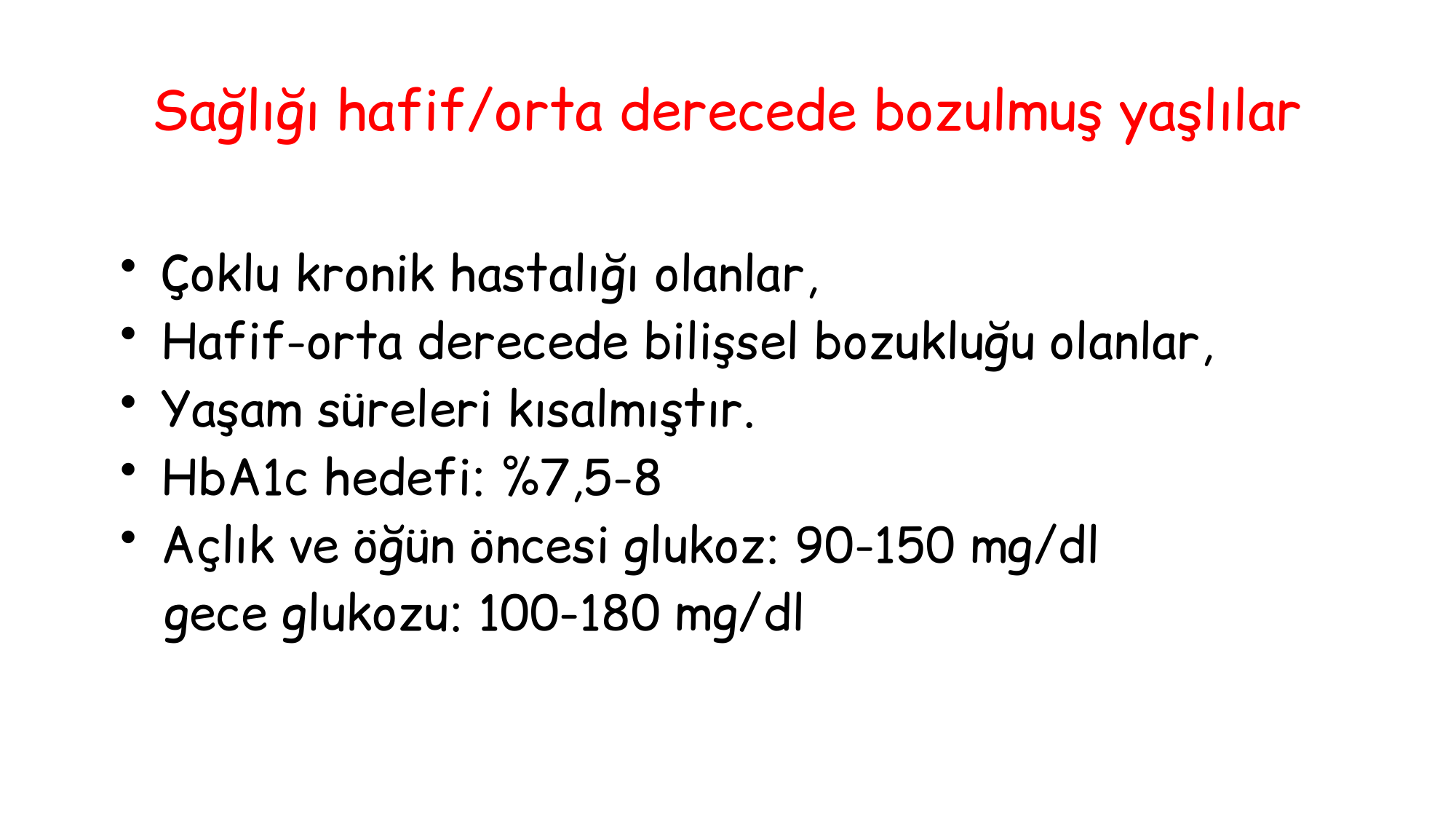

# Sağlığı hafif/orta derecede bozulmuş yaşlılar
Çoklu kronik hastalığı olanlar,
Hafif-orta derecede bilişsel bozukluğu olanlar,
Yaşam süreleri kısalmıştır.
HbA1c hedefi: %7,5-8
Açlık ve öğün öncesi glukoz: 90-150 mg/dl
   gece glukozu: 100-180 mg/dl